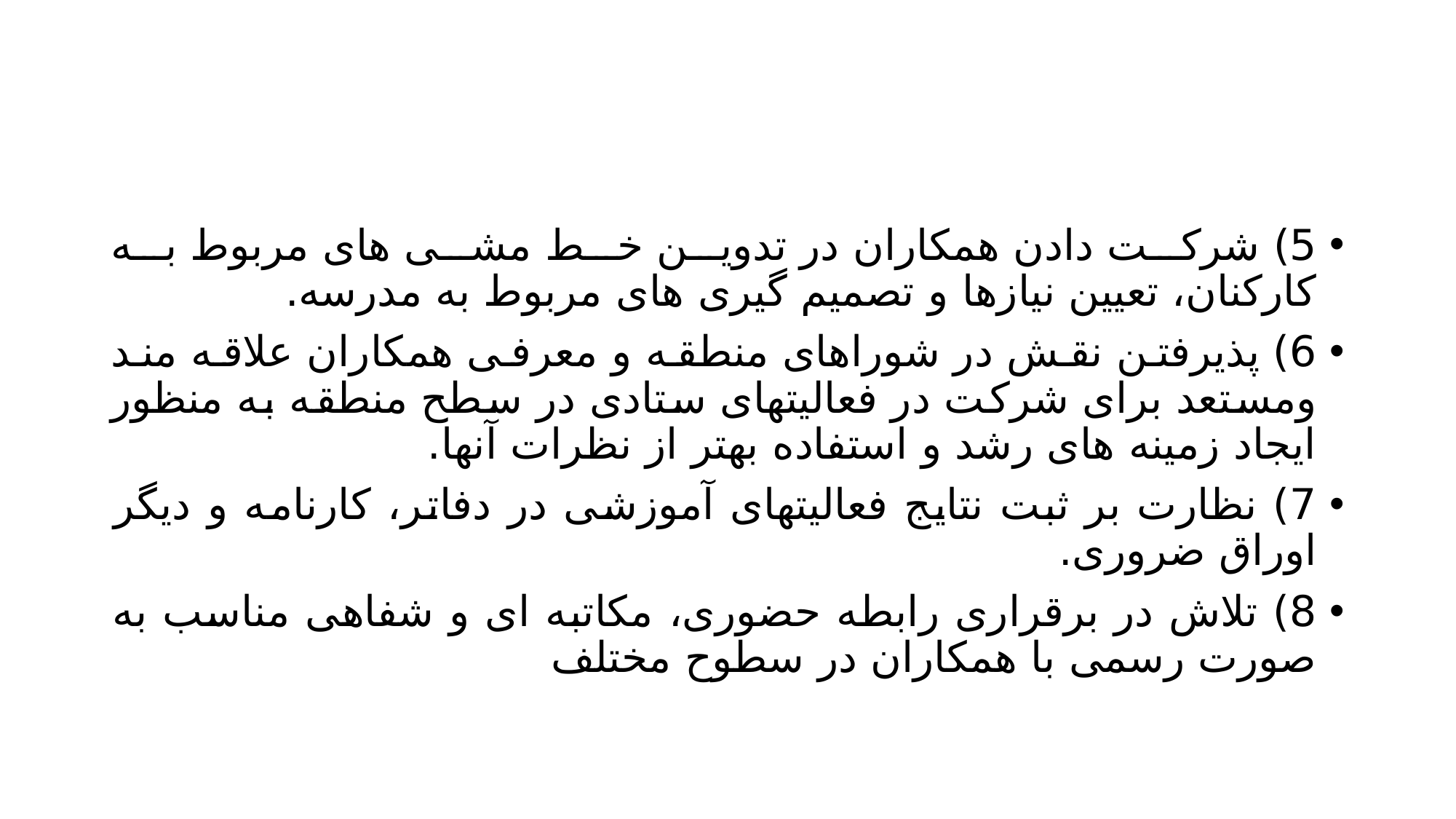

#
5) شرکت دادن همکاران در تدوین خط مشی های مربوط به کارکنان، تعیین نیازها و تصمیم گیری های مربوط به مدرسه.
6) پذیرفتن نقش در شوراهای منطقه و معرفی همکاران علاقه مند ومستعد برای شرکت در فعالیتهای ستادی در سطح منطقه به منظور ایجاد زمینه های رشد و استفاده بهتر از نظرات آنها.
7) نظارت بر ثبت نتایج فعالیتهای آموزشی در دفاتر، کارنامه و دیگر اوراق ضروری.
8) تلاش در برقراری رابطه حضوری، مکاتبه ای و شفاهی مناسب به صورت رسمی با همکاران در سطوح مختلف